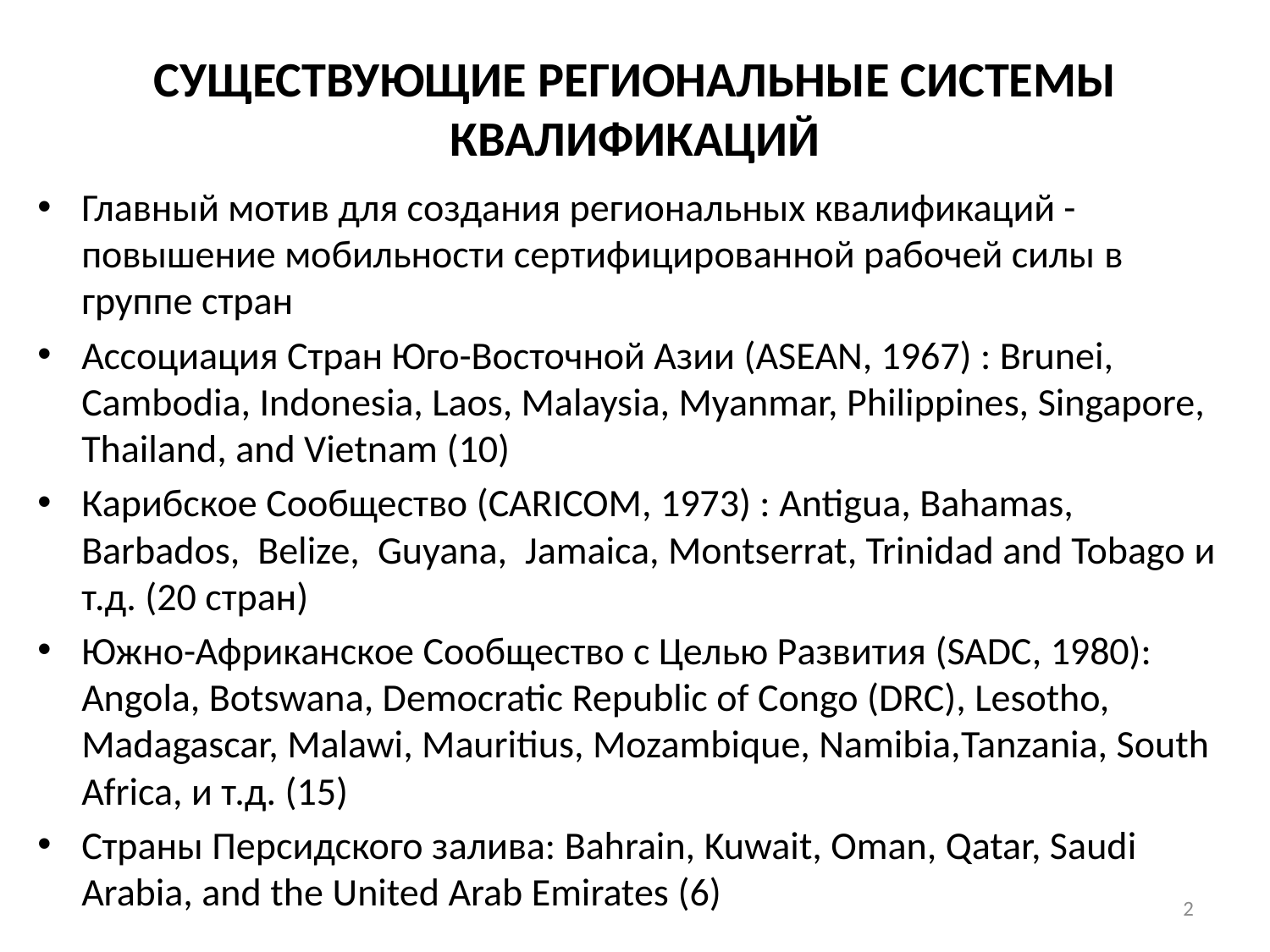

# СУЩЕСТВУЮЩИЕ РЕГИОНАЛЬНЫЕ СИСТЕМЫ КВАЛИФИКАЦИЙ
Главный мотив для создания региональных квалификаций - повышение мобильности сертифицированной рабочей силы в группе стран
Ассоциация Стран Юго-Восточной Азии (ASEAN, 1967) : Brunei, Cambodia, Indonesia, Laos, Malaysia, Myanmar, Philippines, Singapore, Thailand, and Vietnam (10)
Карибское Сообщество (CARICOM, 1973) : Antigua, Bahamas,  Barbados,  Belize,  Guyana,  Jamaica, Montserrat, Trinidad and Tobago и т.д. (20 стран)
Южно-Африканское Сообщество с Целью Развития (SADC, 1980): Angola, Botswana, Democratic Republic of Congo (DRC), Lesotho, Madagascar, Malawi, Mauritius, Mozambique, Namibia,Таnzania, South Africa, и т.д. (15)
Страны Персидского залива: Bahrain, Kuwait, Oman, Qatar, Saudi Arabia, and the United Arab Emirates (6)

2